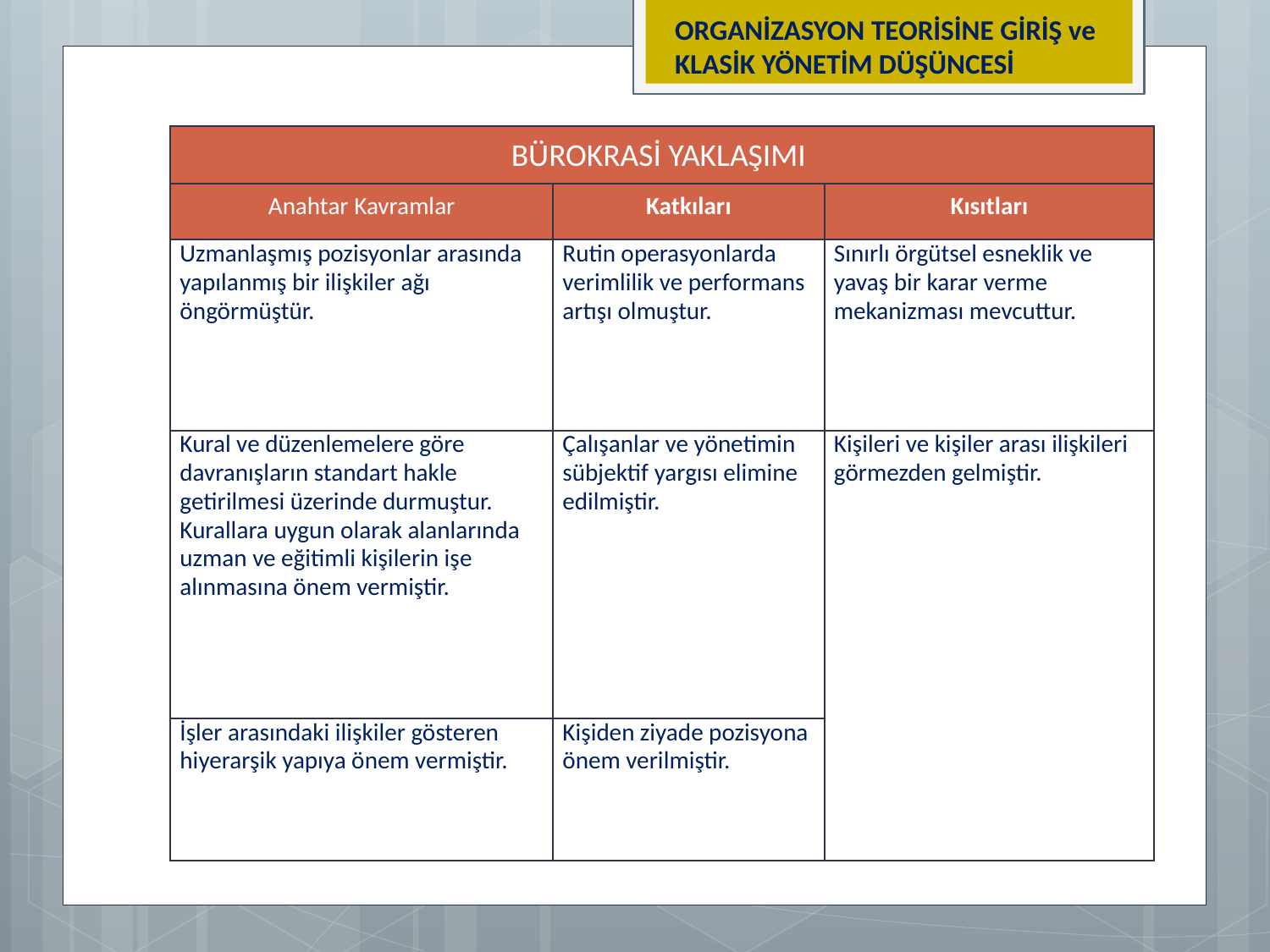

ORGANİZASYON TEORİSİNE GİRİŞ ve KLASİK YÖNETİM DÜŞÜNCESİ

| BÜROKRASİ YAKLAŞIMI |  |  |
| --- | --- | --- |
| Anahtar Kavramlar | Katkıları | Kısıtları |
| Uzmanlaşmış pozisyonlar arasında yapılanmış bir ilişkiler ağı öngörmüştür. | Rutin operasyonlarda verimlilik ve performans artışı olmuştur. | Sınırlı örgütsel esneklik ve yavaş bir karar verme mekanizması mevcuttur. |
| Kural ve düzenlemelere göre davranışların standart hakle getirilmesi üzerinde durmuştur. Kurallara uygun olarak alanlarında uzman ve eğitimli kişilerin işe alınmasına önem vermiştir. | Çalışanlar ve yönetimin sübjektif yargısı elimine edilmiştir. | Kişileri ve kişiler arası ilişkileri görmezden gelmiştir. |
| İşler arasındaki ilişkiler gösteren hiyerarşik yapıya önem vermiştir. | Kişiden ziyade pozisyona önem verilmiştir. |  |